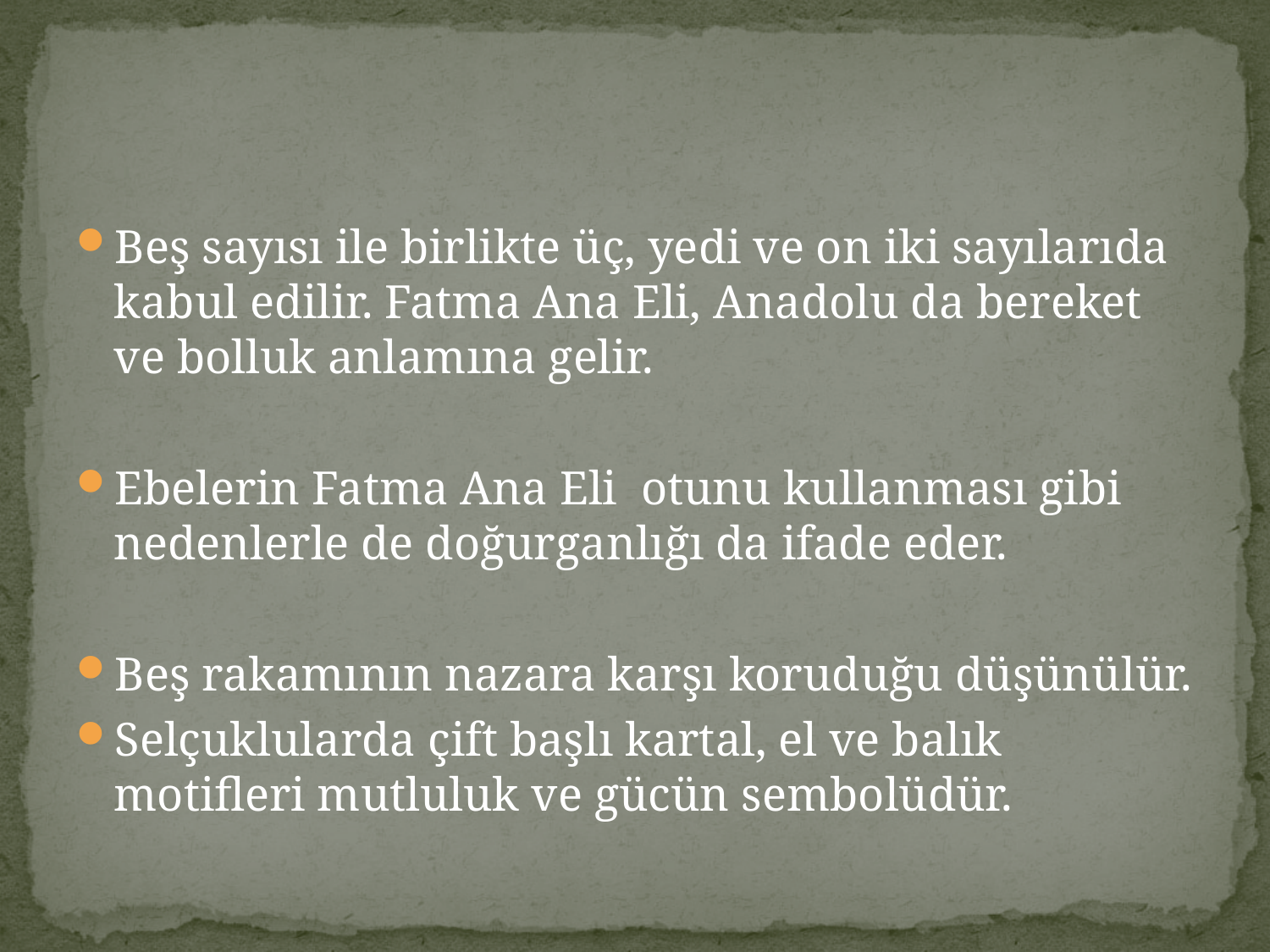

#
Beş sayısı ile birlikte üç, yedi ve on iki sayılarıda kabul edilir. Fatma Ana Eli, Anadolu da bereket ve bolluk anlamına gelir.

Ebelerin Fatma Ana Eli  otunu kullanması gibi nedenlerle de doğurganlığı da ifade eder.

Beş rakamının nazara karşı koruduğu düşünülür.
Selçuklularda çift başlı kartal, el ve balık motifleri mutluluk ve gücün sembolüdür.